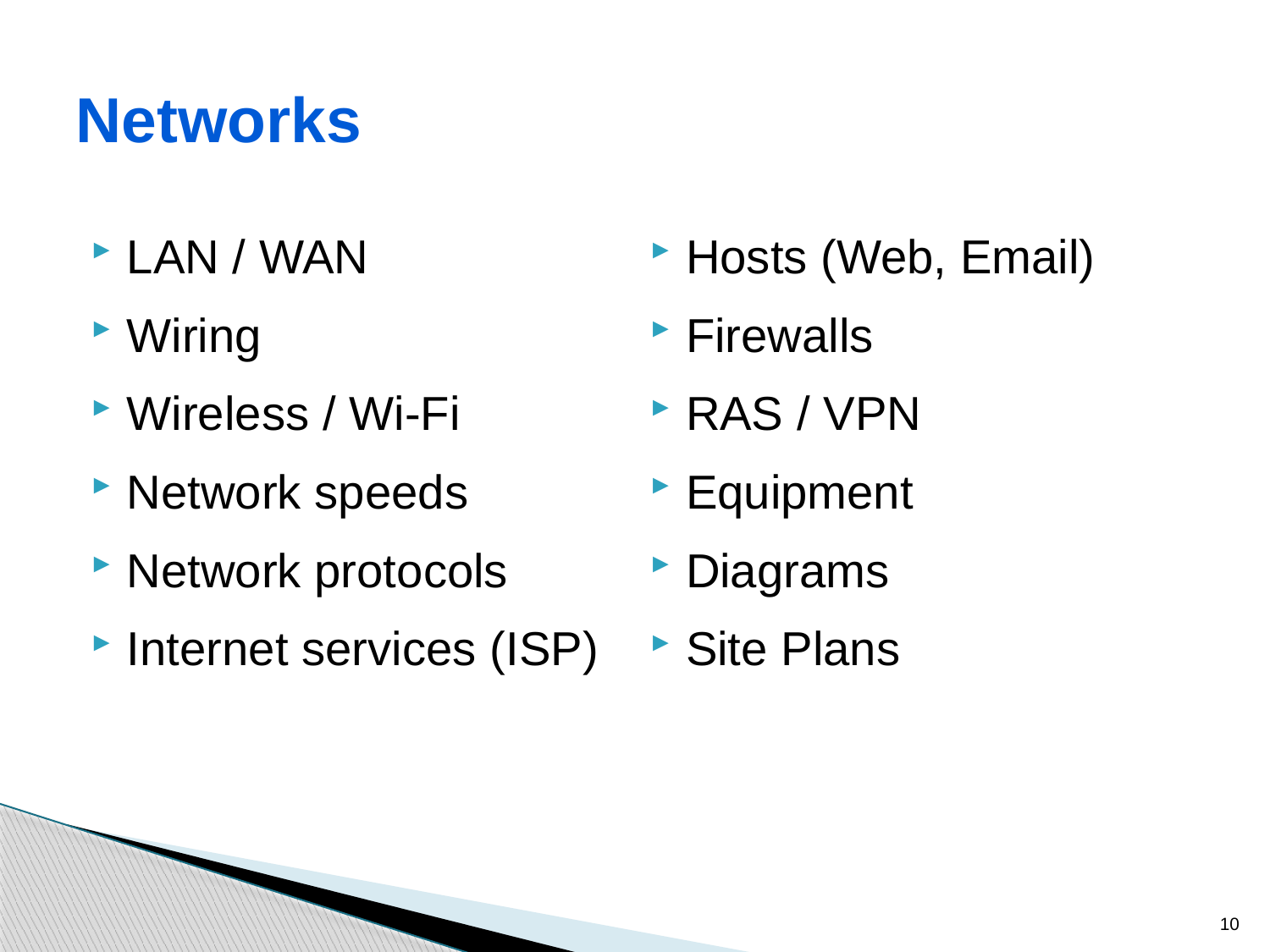

# Networks
LAN / WAN
Wiring
Wireless / Wi-Fi
Network speeds
Network protocols
Internet services (ISP)
Hosts (Web, Email)
Firewalls
RAS / VPN
Equipment
Diagrams
Site Plans
10